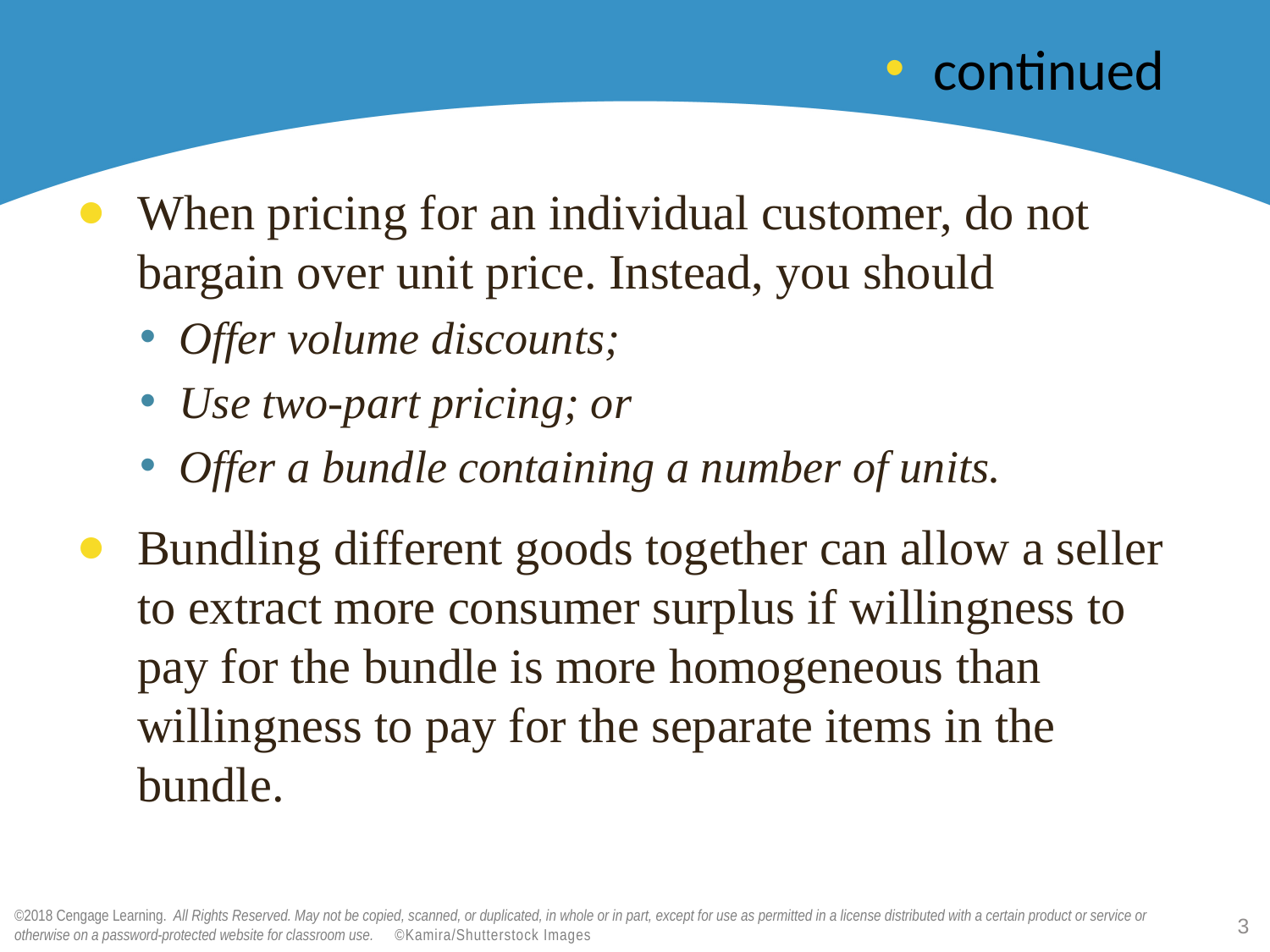

#
continued
When pricing for an individual customer, do not bargain over unit price. Instead, you should
Offer volume discounts;
Use two-part pricing; or
Offer a bundle containing a number of units.
Bundling different goods together can allow a seller to extract more consumer surplus if willingness to pay for the bundle is more homogeneous than willingness to pay for the separate items in the bundle.
3